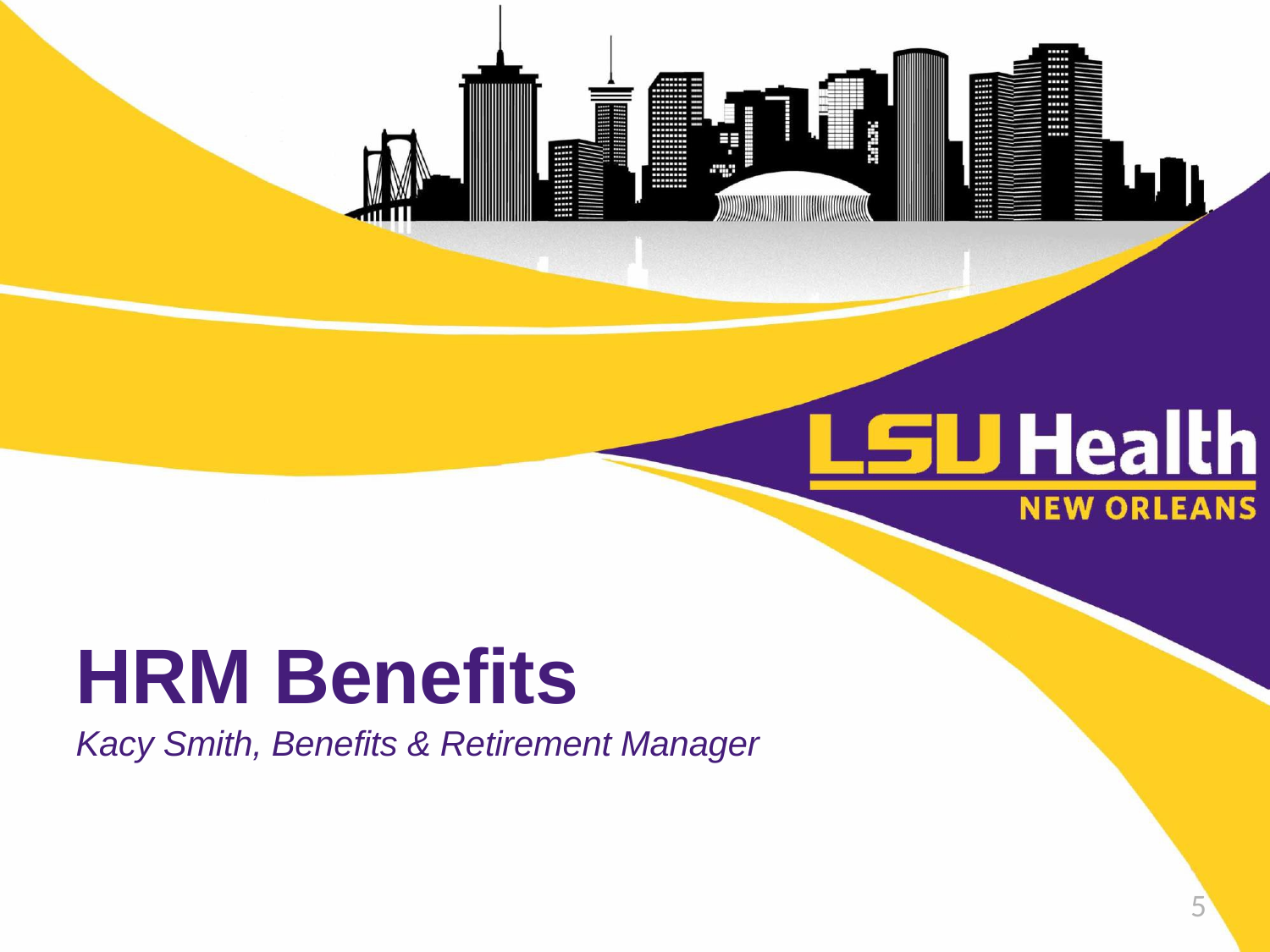

HRM Benefits
Kacy Smith, Benefits & Retirement Manager
5